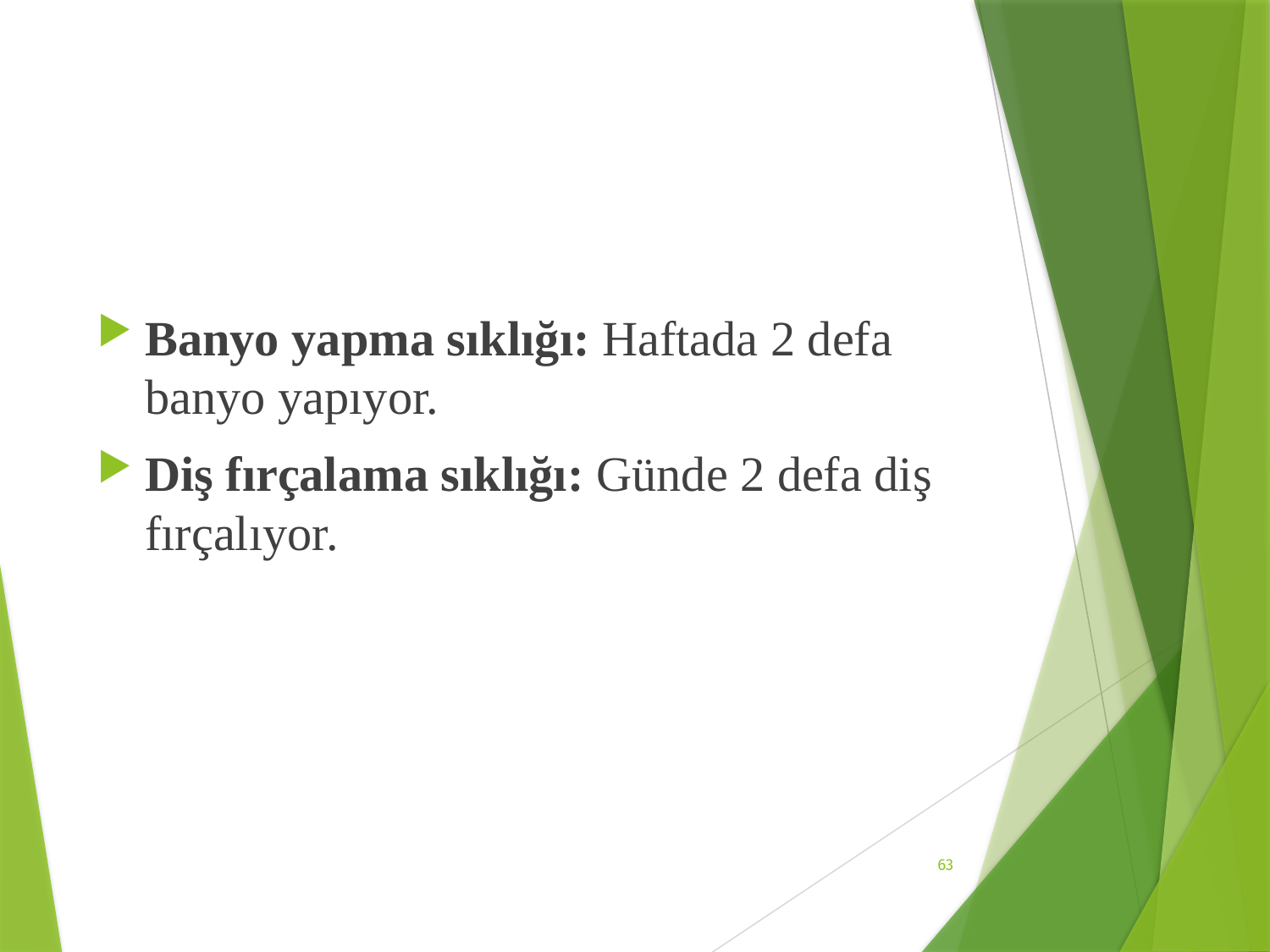

Banyo yapma sıklığı: Haftada 2 defa banyo yapıyor.
Diş fırçalama sıklığı: Günde 2 defa diş fırçalıyor.
63